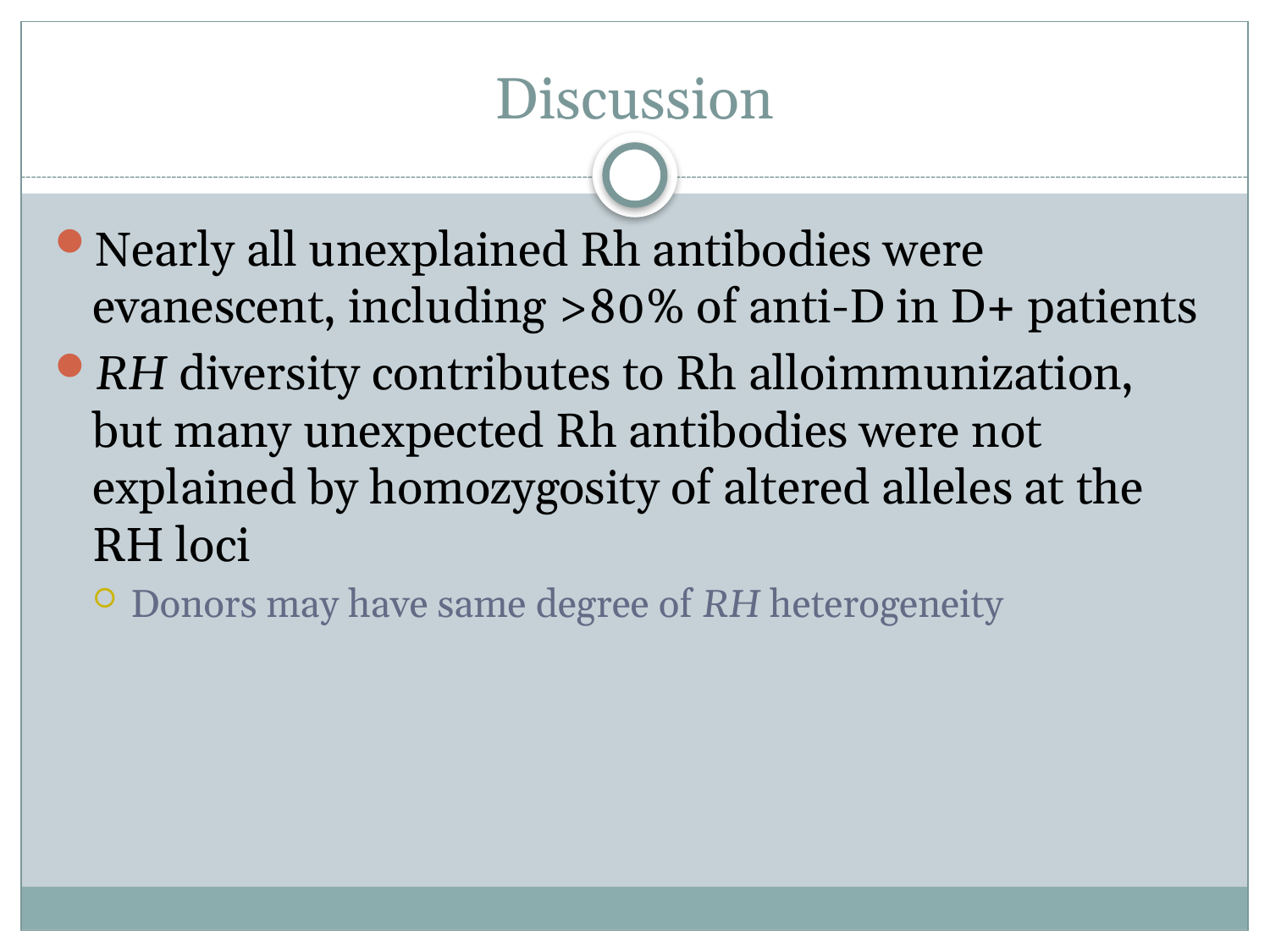

# Discussion
Nearly all unexplained Rh antibodies were evanescent, including >80% of anti-D in D+ patients
RH diversity contributes to Rh alloimmunization, but many unexpected Rh antibodies were not explained by homozygosity of altered alleles at the RH loci
Donors may have same degree of RH heterogeneity